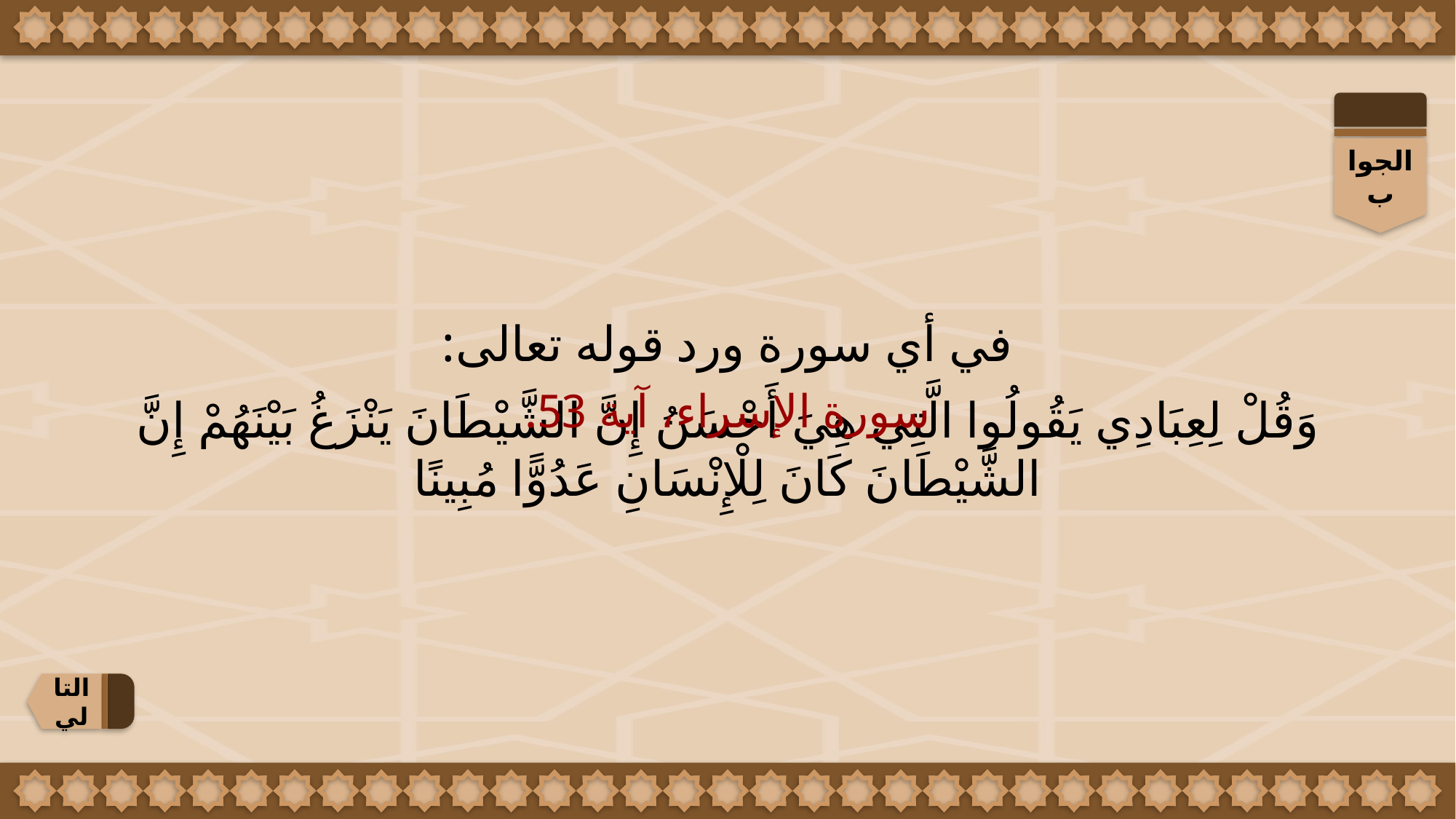

الجواب
في أي سورة ورد قوله تعالى:
وَقُلْ لِعِبَادِي يَقُولُوا الَّتِي هِيَ أَحْسَنُ إِنَّ الشَّيْطَانَ يَنْزَغُ بَيْنَهُمْ إِنَّ الشَّيْطَانَ كَانَ لِلْإِنْسَانِ عَدُوًّا مُبِينًا
سورة الإسراء، آية 53.

التالي